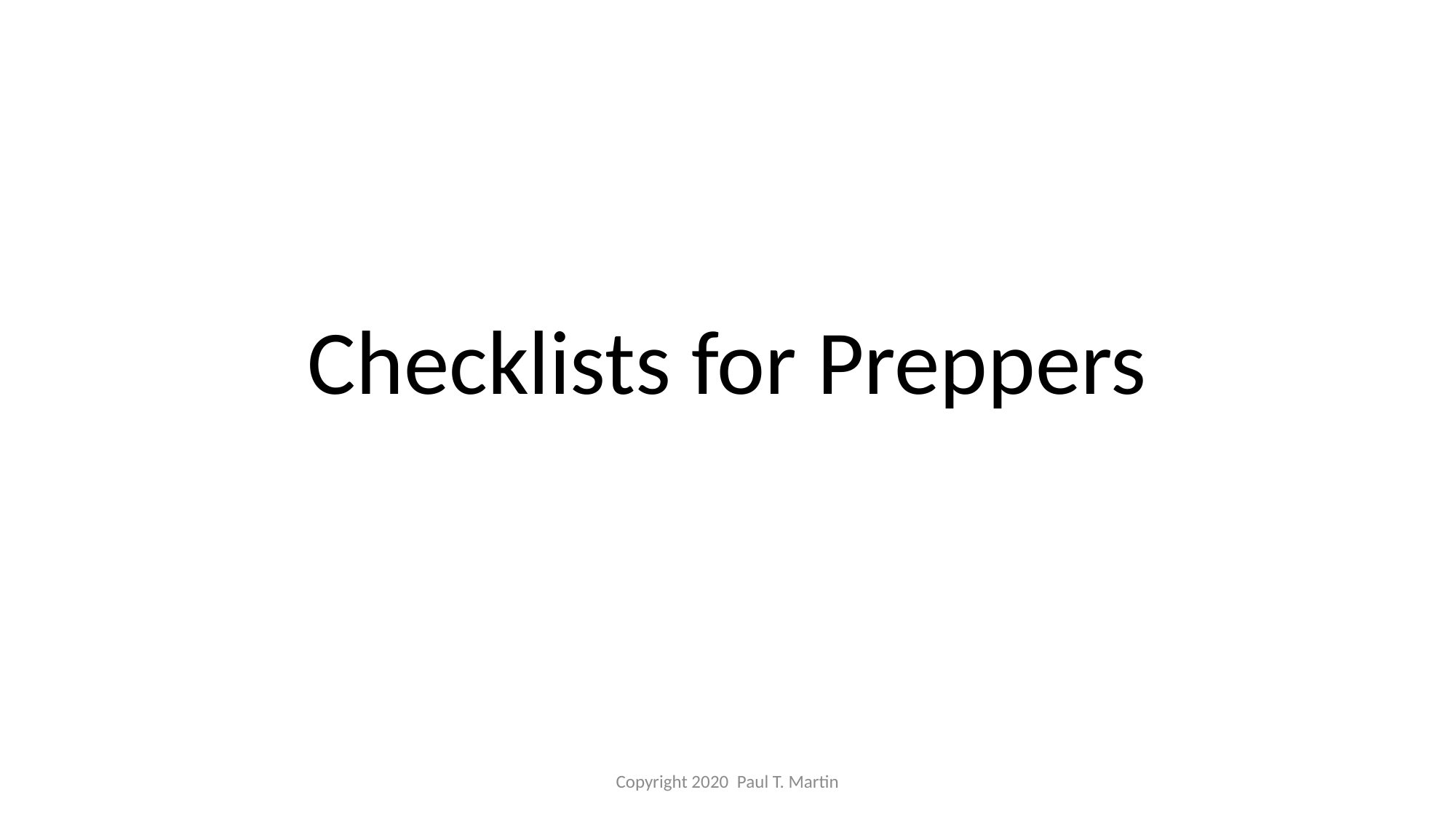

# Checklists for Preppers

Copyright 2020  Paul T. Martin